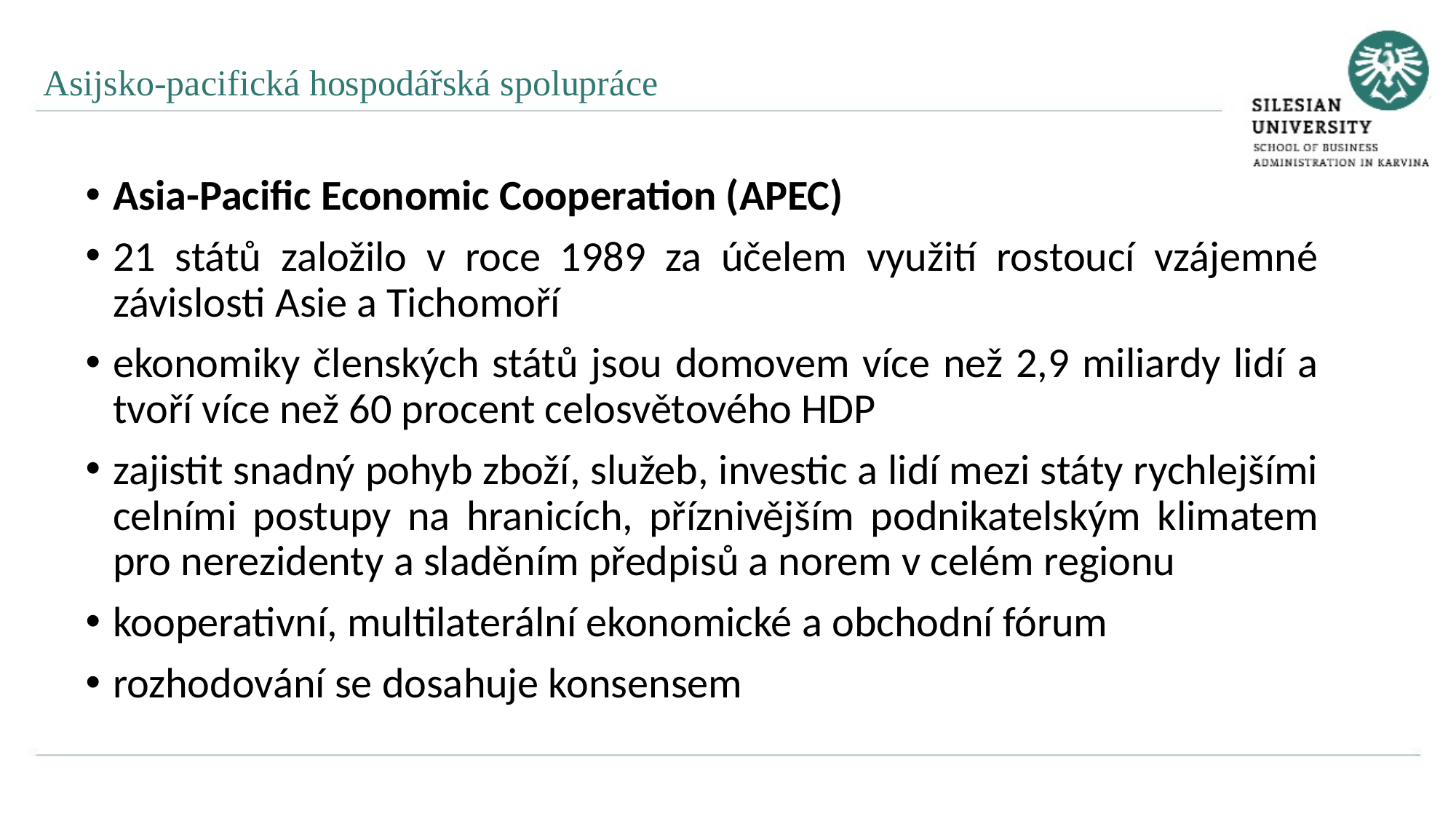

Asijsko-pacifická hospodářská spolupráce

Asia-Pacific Economic Cooperation (APEC)
21 států založilo v roce 1989 za účelem využití rostoucí vzájemné závislosti Asie a Tichomoří
ekonomiky členských států jsou domovem více než 2,9 miliardy lidí a tvoří více než 60 procent celosvětového HDP
zajistit snadný pohyb zboží, služeb, investic a lidí mezi státy rychlejšími celními postupy na hranicích, příznivějším podnikatelským klimatem pro nerezidenty a sladěním předpisů a norem v celém regionu
kooperativní, multilaterální ekonomické a obchodní fórum
rozhodování se dosahuje konsensem